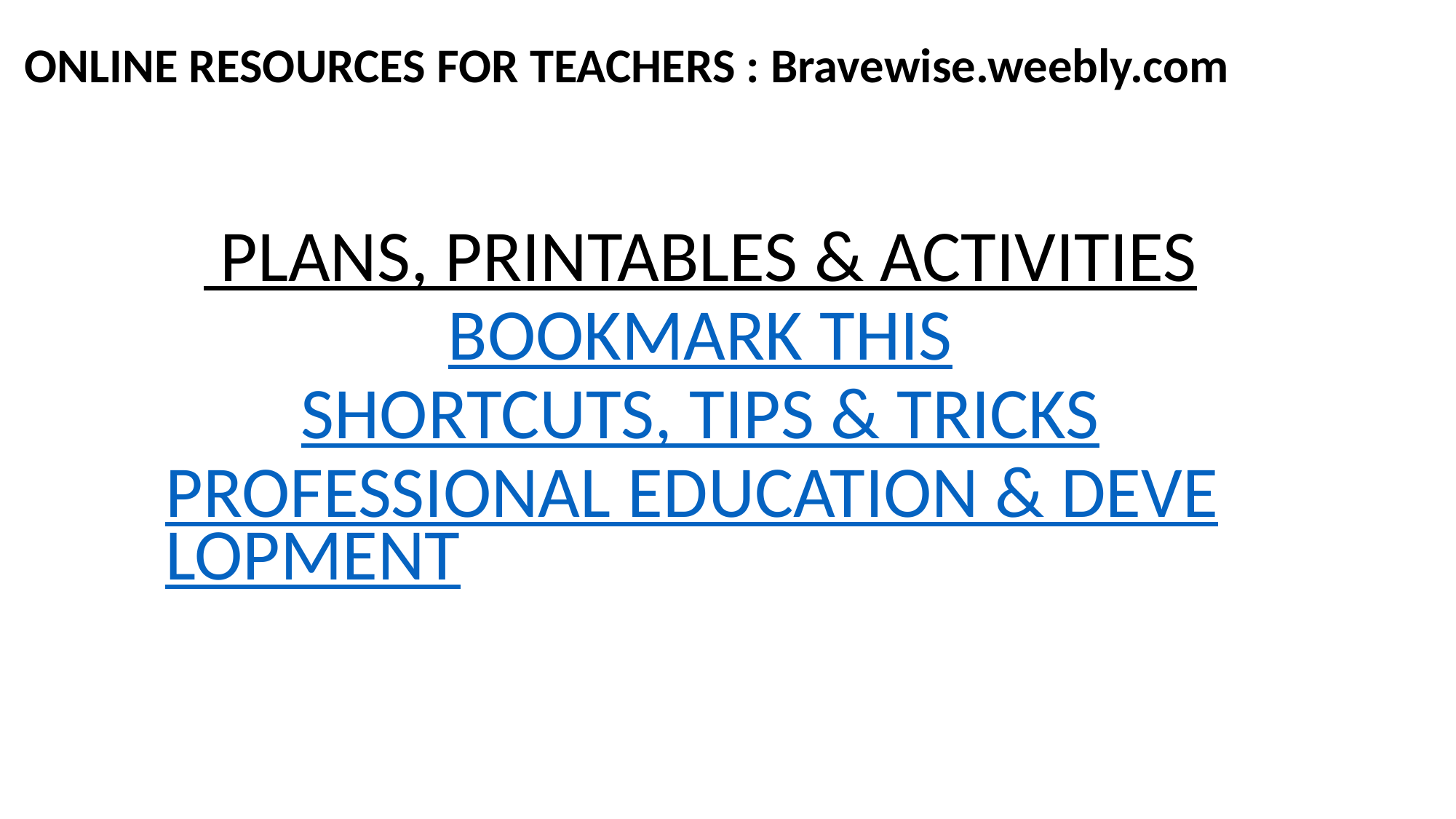

ONLINE RESOURCES FOR TEACHERS : Bravewise.weebly.com
# PLANS, PRINTABLES & ACTIVITIES BOOKMARK THIS SHORTCUTS, TIPS & TRICKS PROFESSIONAL EDUCATION & DEVELOPMENT